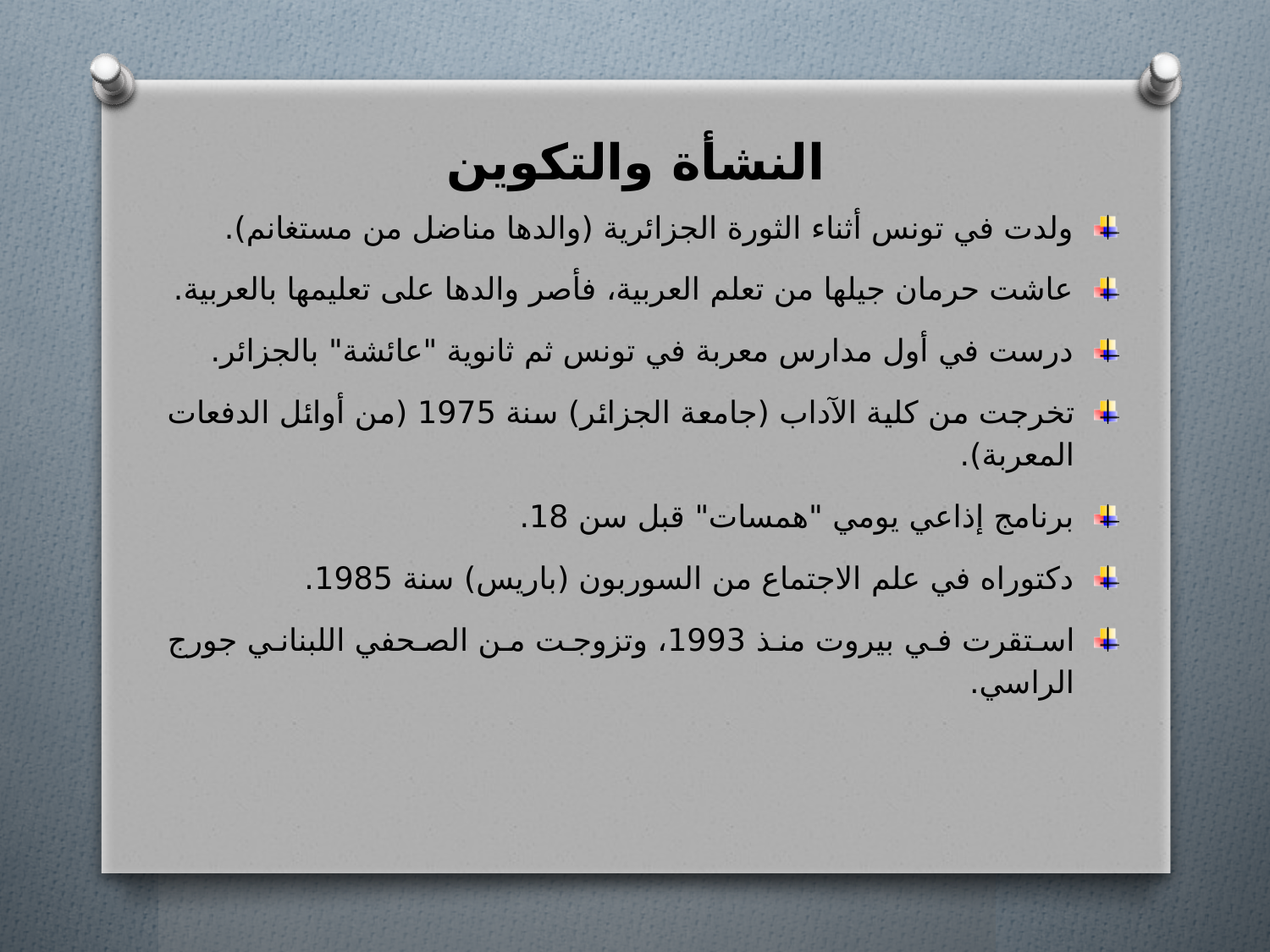

# النشأة والتكوين
ولدت في تونس أثناء الثورة الجزائرية (والدها مناضل من مستغانم).
عاشت حرمان جيلها من تعلم العربية، فأصر والدها على تعليمها بالعربية.
درست في أول مدارس معربة في تونس ثم ثانوية "عائشة" بالجزائر.
تخرجت من كلية الآداب (جامعة الجزائر) سنة 1975 (من أوائل الدفعات المعربة).
برنامج إذاعي يومي "همسات" قبل سن 18.
دكتوراه في علم الاجتماع من السوربون (باريس) سنة 1985.
استقرت في بيروت منذ 1993، وتزوجت من الصحفي اللبناني جورج الراسي.